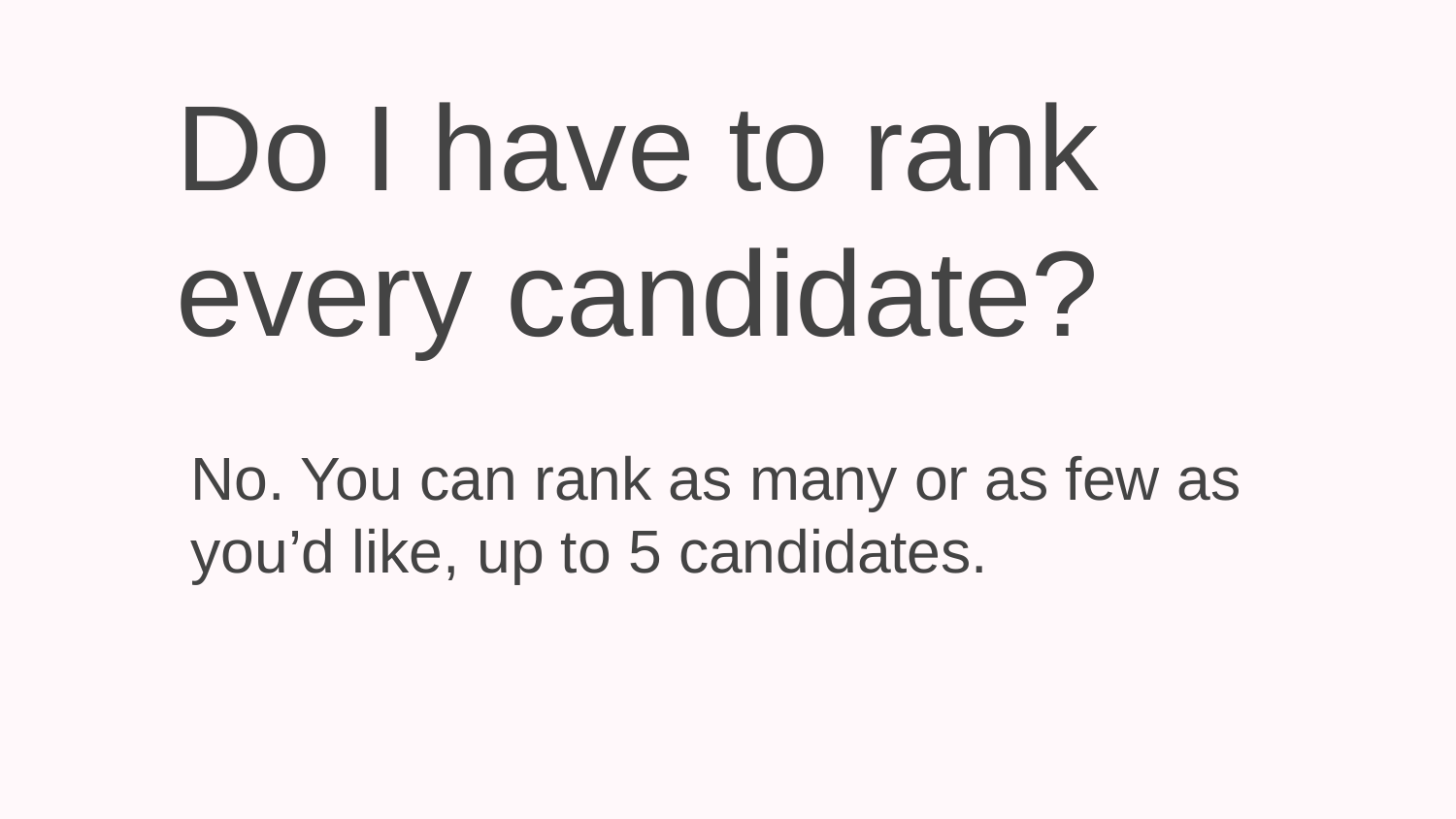

# Do I have to rank every candidate?
No. You can rank as many or as few as you’d like, up to 5 candidates.